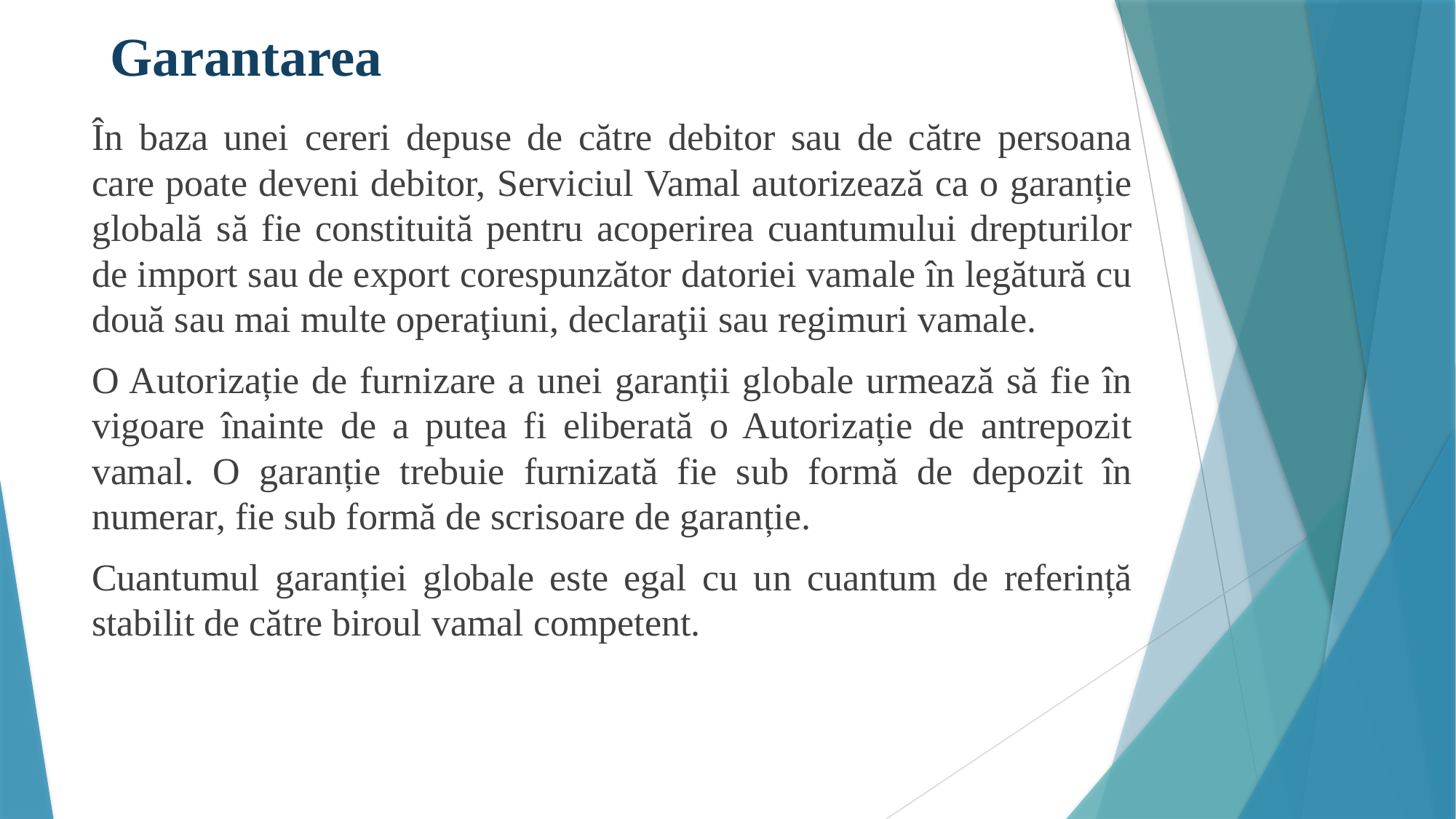

# Garantarea
În baza unei cereri depuse de către debitor sau de către persoana care poate deveni debitor, Serviciul Vamal autorizează ca o garanție globală să fie constituită pentru acoperirea cuantumului drepturilor de import sau de export corespunzător datoriei vamale în legătură cu două sau mai multe operaţiuni, declaraţii sau regimuri vamale.
O Autorizație de furnizare a unei garanții globale urmează să fie în vigoare înainte de a putea fi eliberată o Autorizație de antrepozit vamal. O garanție trebuie furnizată fie sub formă de depozit în numerar, fie sub formă de scrisoare de garanție.
Cuantumul garanției globale este egal cu un cuantum de referință stabilit de către biroul vamal competent.